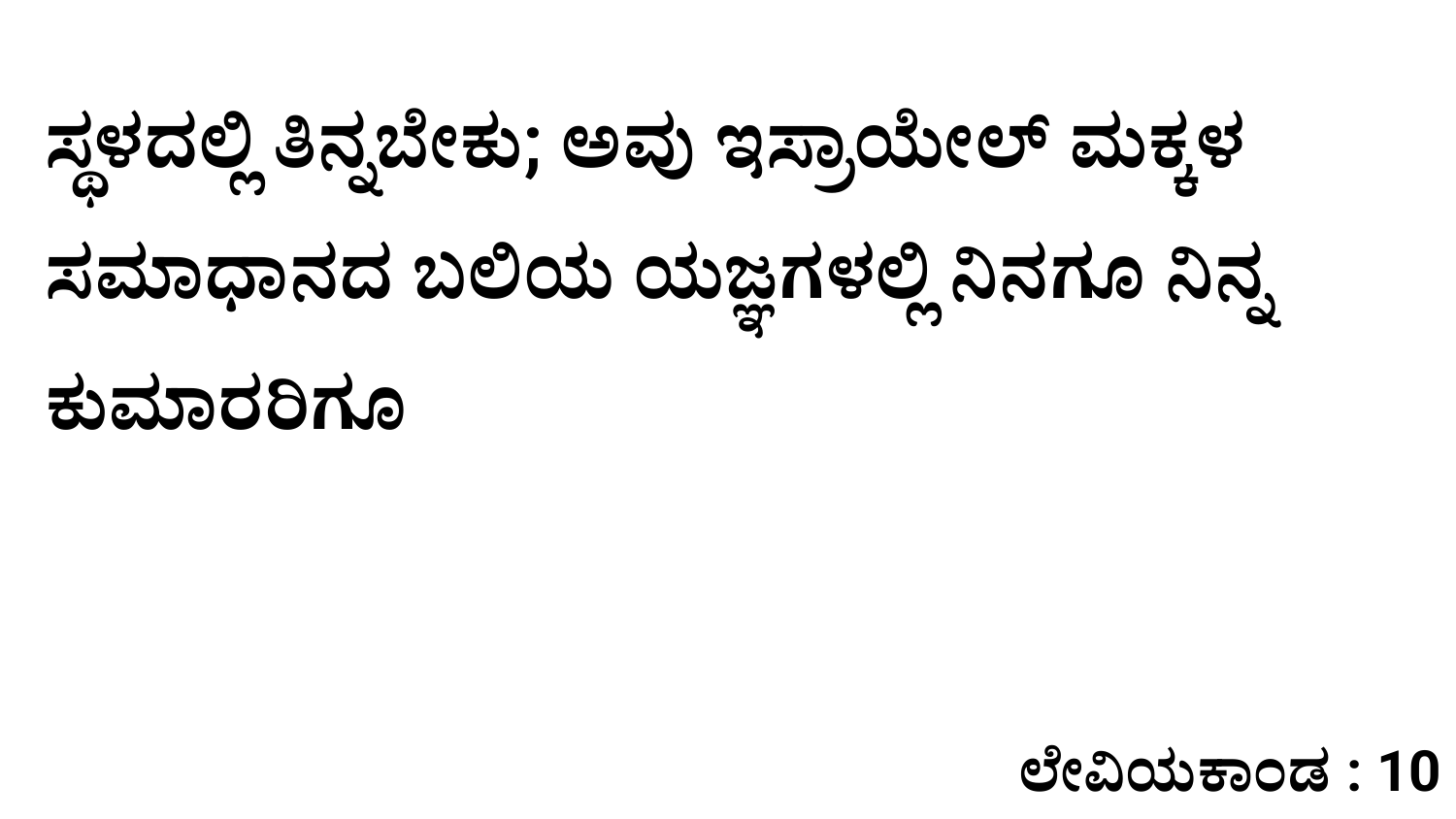

ಸ್ಥಳದಲ್ಲಿ ತಿನ್ನಬೇಕು; ಅವು ಇಸ್ರಾಯೇಲ್‌ ಮಕ್ಕಳ ಸಮಾಧಾನದ ಬಲಿಯ ಯಜ್ಞಗಳಲ್ಲಿ ನಿನಗೂ ನಿನ್ನ ಕುಮಾರರಿಗೂ
ಲೇವಿಯಕಾಂಡ : 10